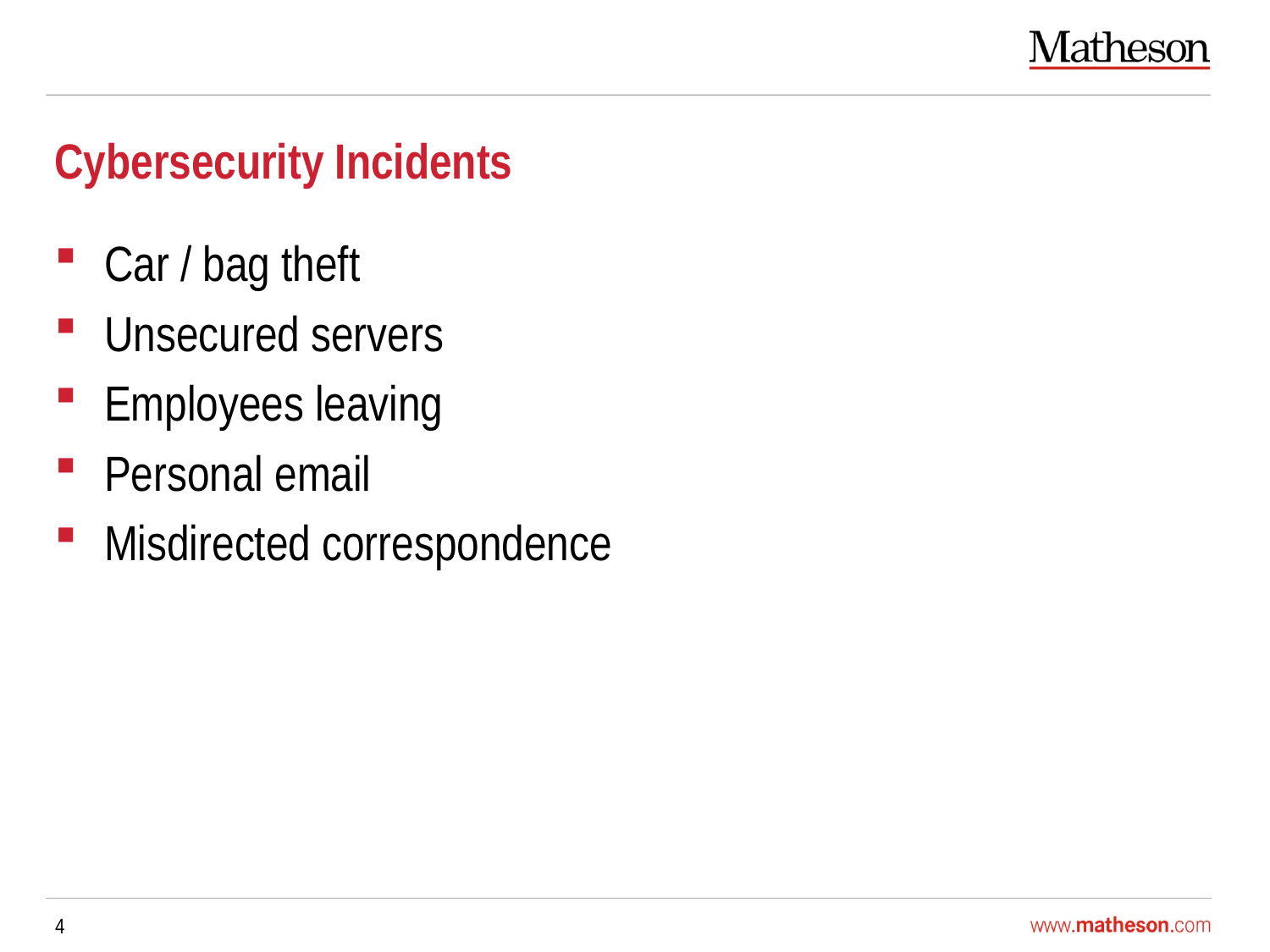

# Cybersecurity Incidents
Car / bag theft
Unsecured servers
Employees leaving
Personal email
Misdirected correspondence
4